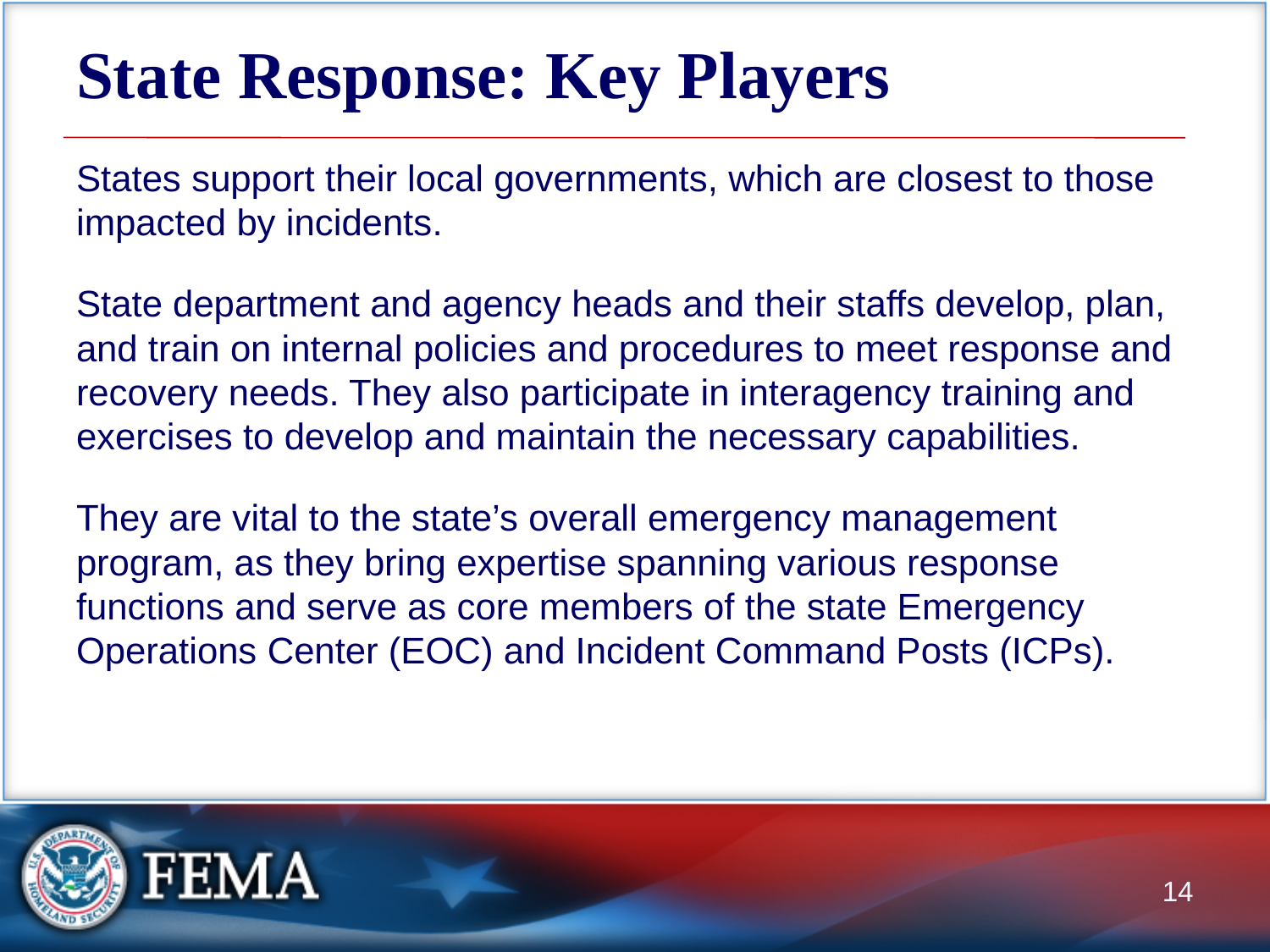

# State Response: Key Players
States support their local governments, which are closest to those impacted by incidents.
State department and agency heads and their staffs develop, plan, and train on internal policies and procedures to meet response and recovery needs. They also participate in interagency training and exercises to develop and maintain the necessary capabilities.
They are vital to the state’s overall emergency management program, as they bring expertise spanning various response functions and serve as core members of the state Emergency Operations Center (EOC) and Incident Command Posts (ICPs).

14